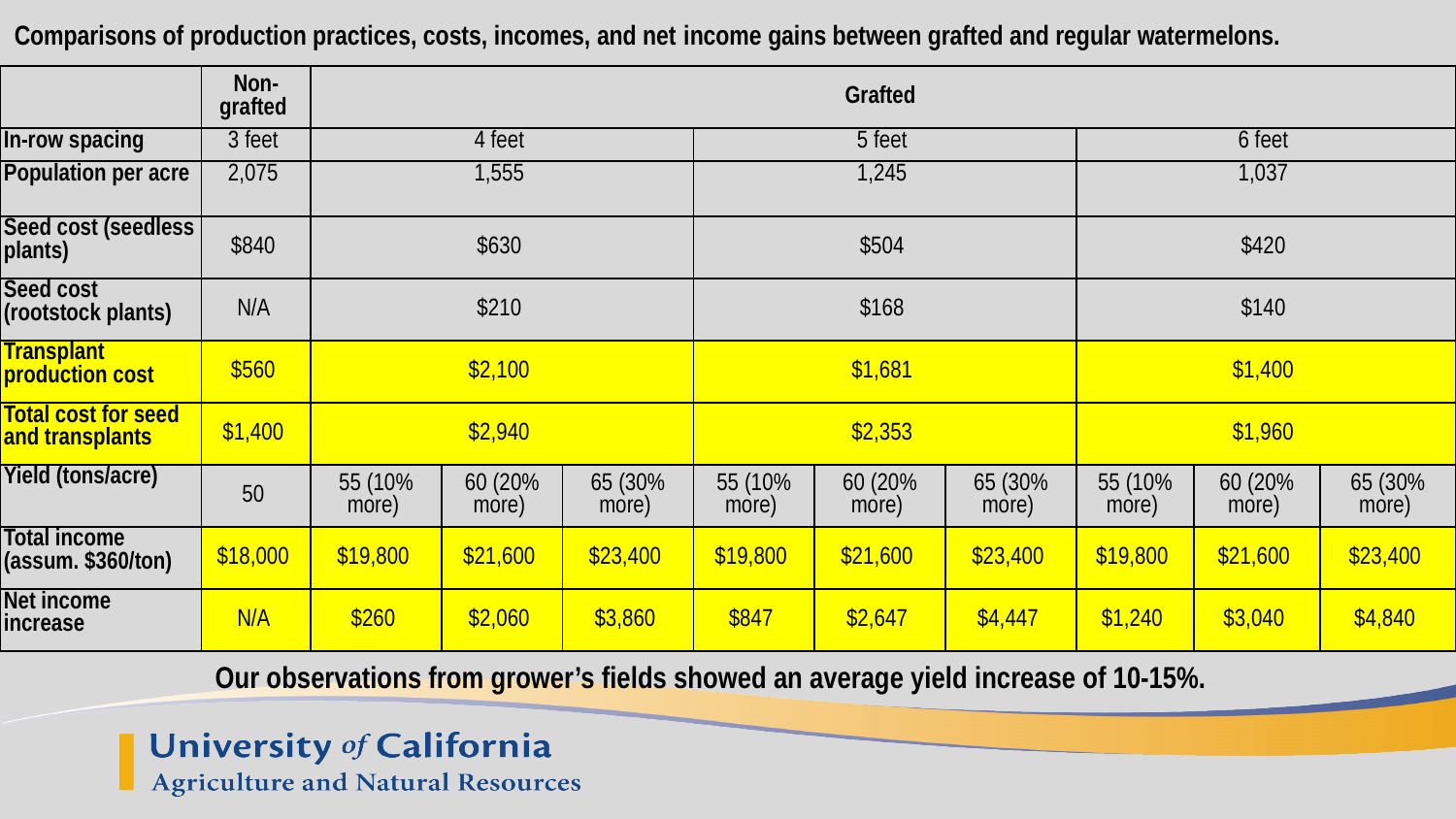

Comparisons of production practices, costs, incomes, and net income gains between grafted and regular watermelons.
|  |  |  |  |  |  |  |  |  |  |  |
| --- | --- | --- | --- | --- | --- | --- | --- | --- | --- | --- |
|  | Non-grafted | Grafted |  |  |  |  |  |  |  |  |
| In-row spacing | 3 feet | 4 feet |  |  | 5 feet |  |  | 6 feet |  |  |
| Population per acre | 2,075 | 1,555 |  |  | 1,245 |  |  | 1,037 |  |  |
| Seed cost (seedless plants) | $840 | $630 |  |  | $504 |  |  | $420 |  |  |
| Seed cost (rootstock plants) | N/A | $210 |  |  | $168 |  |  | $140 |  |  |
| Transplant production cost | $560 | $2,100 |  |  | $1,681 |  |  | $1,400 |  |  |
| Total cost for seed and transplants | $1,400 | $2,940 |  |  | $2,353 |  |  | $1,960 |  |  |
| Yield (tons/acre) | 50 | 55 (10% more) | 60 (20% more) | 65 (30% more) | 55 (10% more) | 60 (20% more) | 65 (30% more) | 55 (10% more) | 60 (20% more) | 65 (30% more) |
| Total income (assum. $360/ton) | $18,000 | $19,800 | $21,600 | $23,400 | $19,800 | $21,600 | $23,400 | $19,800 | $21,600 | $23,400 |
| Net income increase | N/A | $260 | $2,060 | $3,860 | $847 | $2,647 | $4,447 | $1,240 | $3,040 | $4,840 |
Our observations from grower’s fields showed an average yield increase of 10-15%.